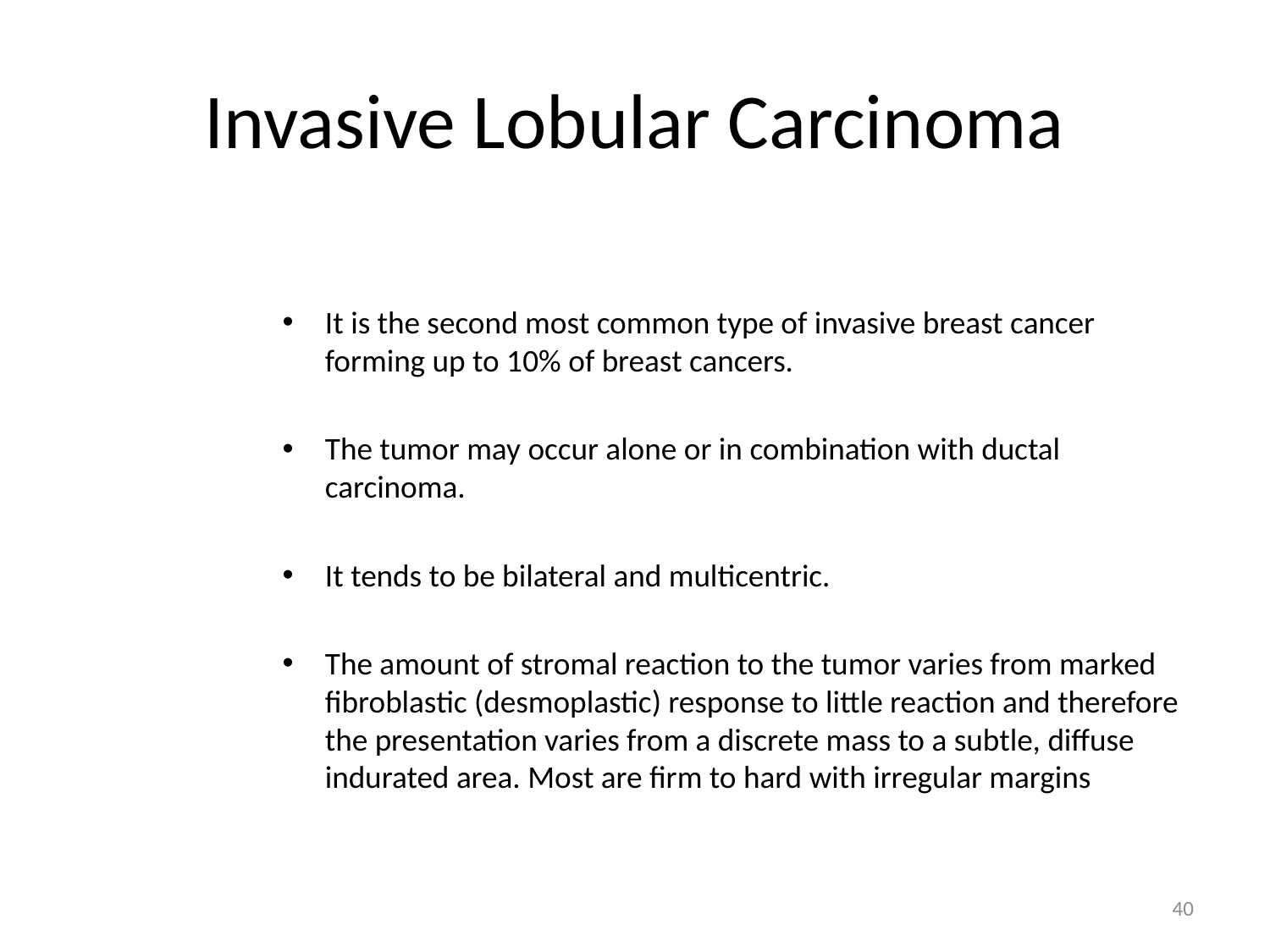

# Invasive Lobular Carcinoma
It is the second most common type of invasive breast cancer forming up to 10% of breast cancers.

The tumor may occur alone or in combination with ductal carcinoma.

It tends to be bilateral and multicentric.

The amount of stromal reaction to the tumor varies from marked fibroblastic (desmoplastic) response to little reaction and therefore the presentation varies from a discrete mass to a subtle, diffuse indurated area. Most are firm to hard with irregular margins

40